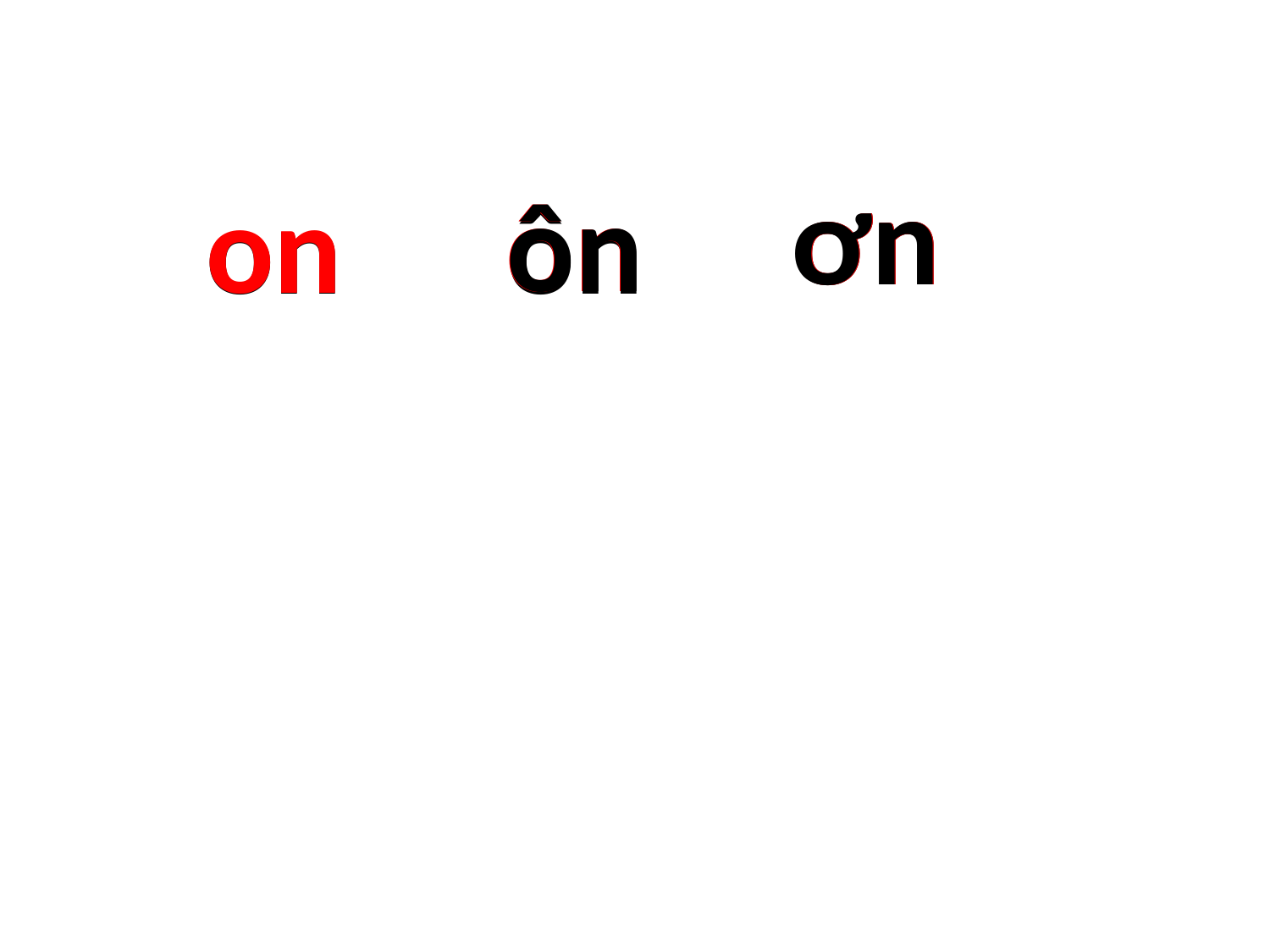

ơn
ơn
ơn
ôn
ôn
on
ôn
on